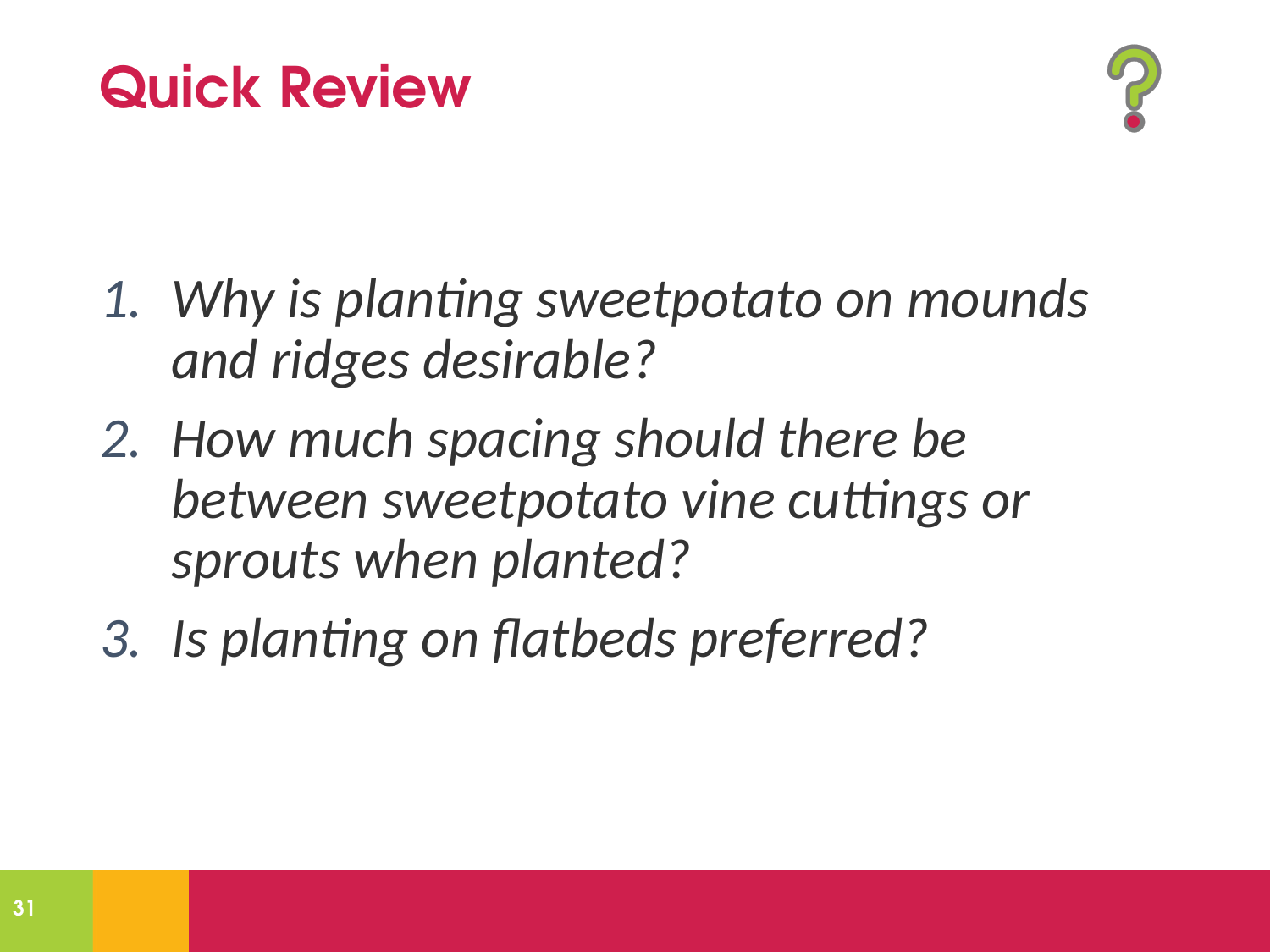

Why is planting sweetpotato on mounds and ridges desirable?
How much spacing should there be between sweetpotato vine cuttings or sprouts when planted?
Is planting on flatbeds preferred?
31